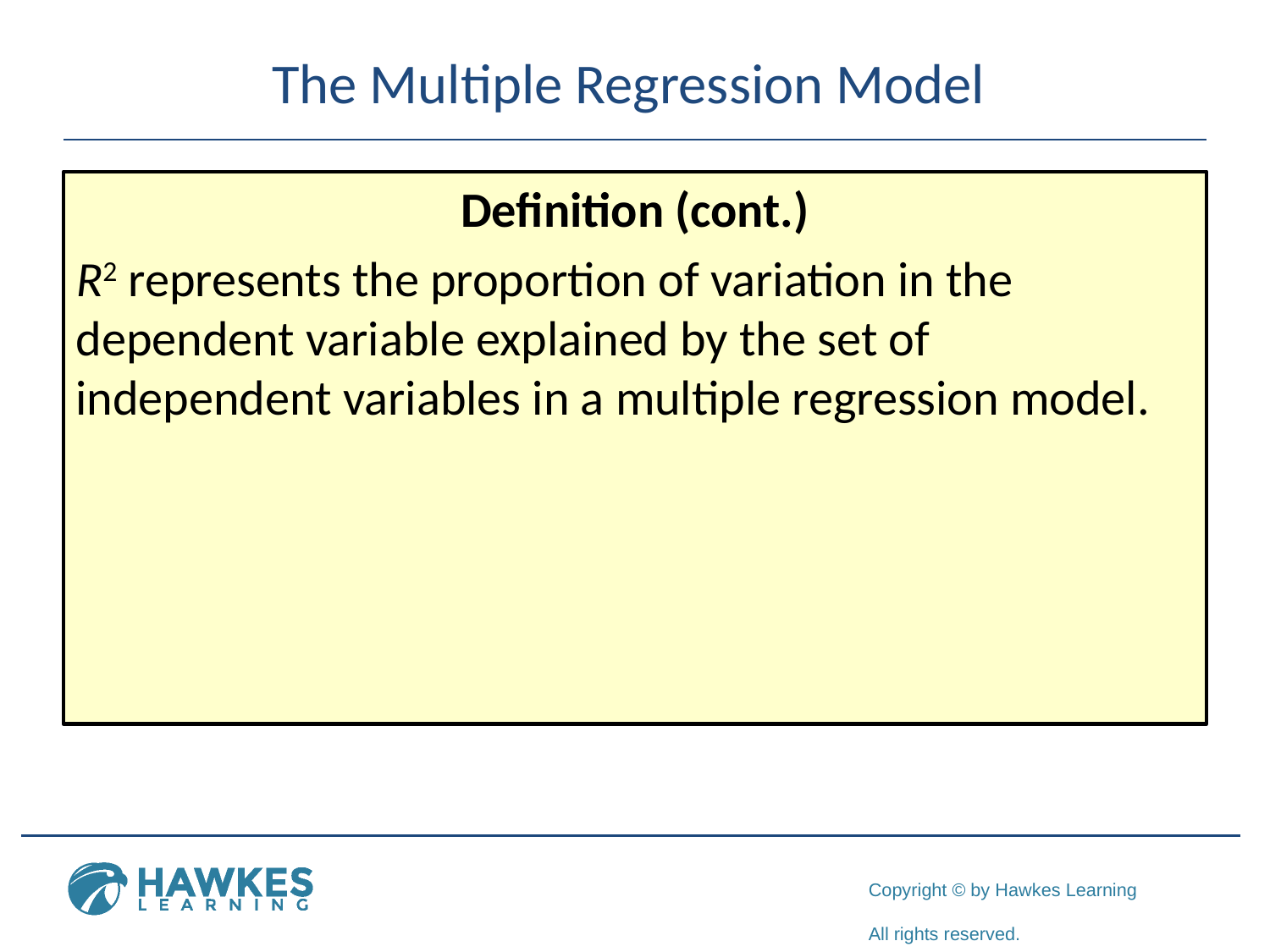

# The Multiple Regression Model
Definition (cont.)
R2 represents the proportion of variation in the dependent variable explained by the set of independent variables in a multiple regression model.